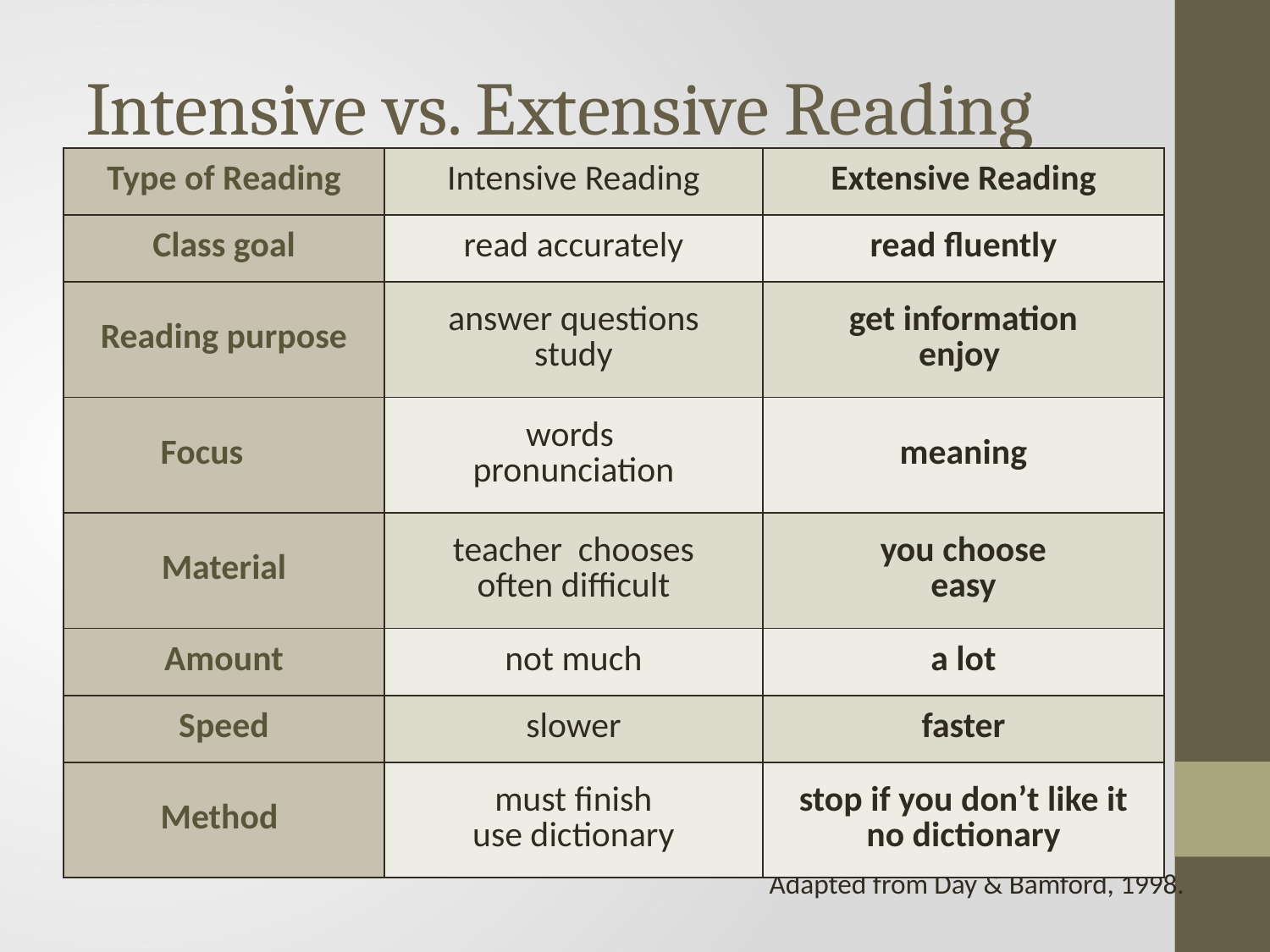

# Intensive vs. Extensive Reading
| Type of Reading | Intensive Reading | Extensive Reading |
| --- | --- | --- |
| Class goal | read accurately | read fluently |
| Reading purpose | answer questions study | get information enjoy |
| Focus | words pronunciation | meaning |
| Material | teacher chooses often difficult | you choose easy |
| Amount | not much | a lot |
| Speed | slower | faster |
| Method | must finish use dictionary | stop if you don’t like it no dictionary |

						Adapted from Day & Bamford, 1998.